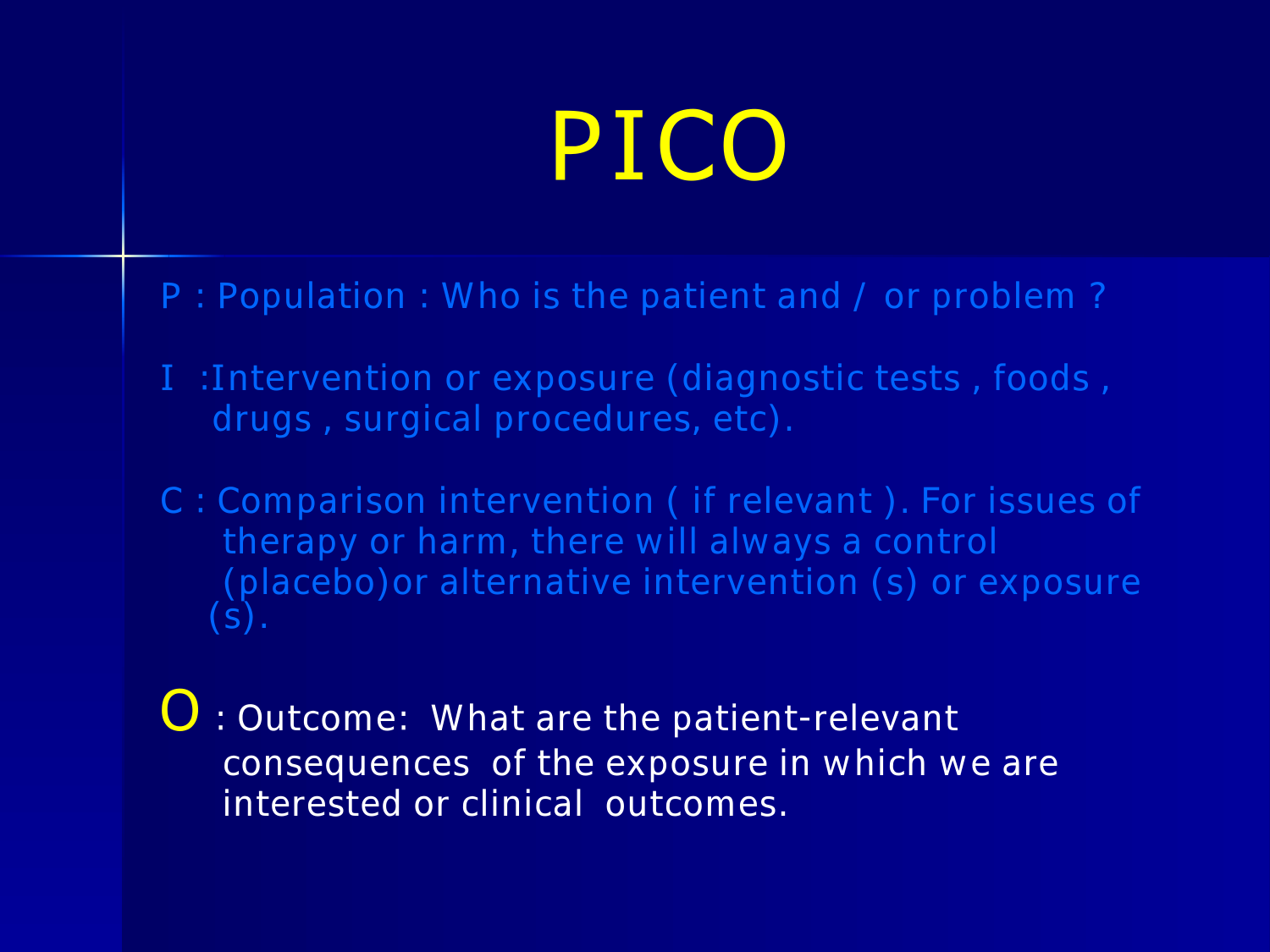

# PICO
P : Population : Who is the patient and / or problem ?

I  :Intervention or exposure (diagnostic tests , foods ,
     drugs , surgical procedures, etc).

C : Comparison intervention ( if relevant ). For issues of
      therapy or harm, there will always a control
      (placebo)or alternative intervention (s) or exposure (s).

O : Outcome:  What are the patient-relevant
      consequences  of the exposure in which we are
      interested or clinical  outcomes.